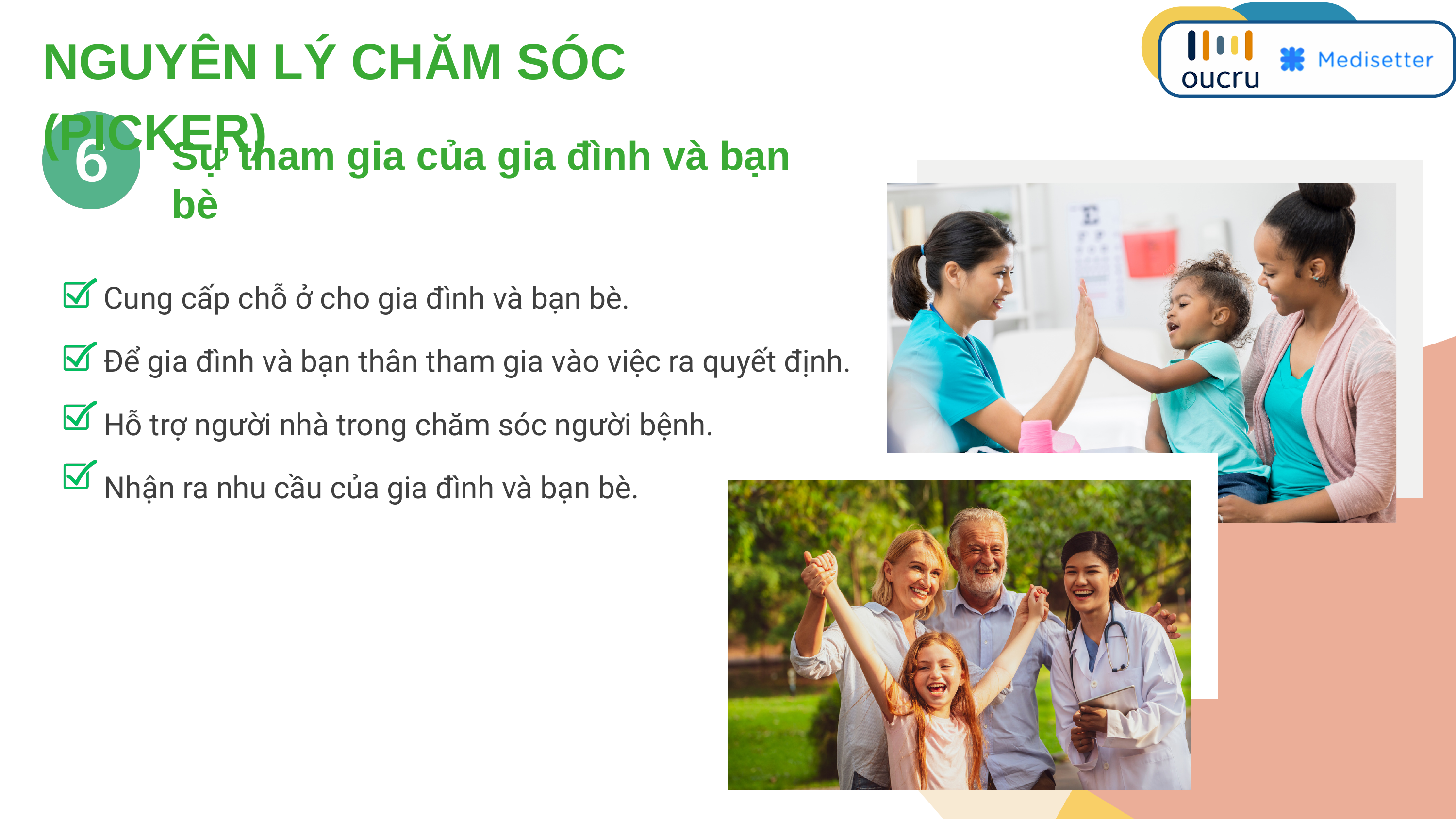

NGUYÊN LÝ CHĂM SÓC (PICKER)

Sự tham gia của gia đình và bạn bè

Cung cấp chỗ ở cho gia đình và bạn bè.
Để gia đình và bạn thân tham gia vào việc ra quyết định.
Hỗ trợ người nhà trong chăm sóc người bệnh.
Nhận ra nhu cầu của gia đình và bạn bè.